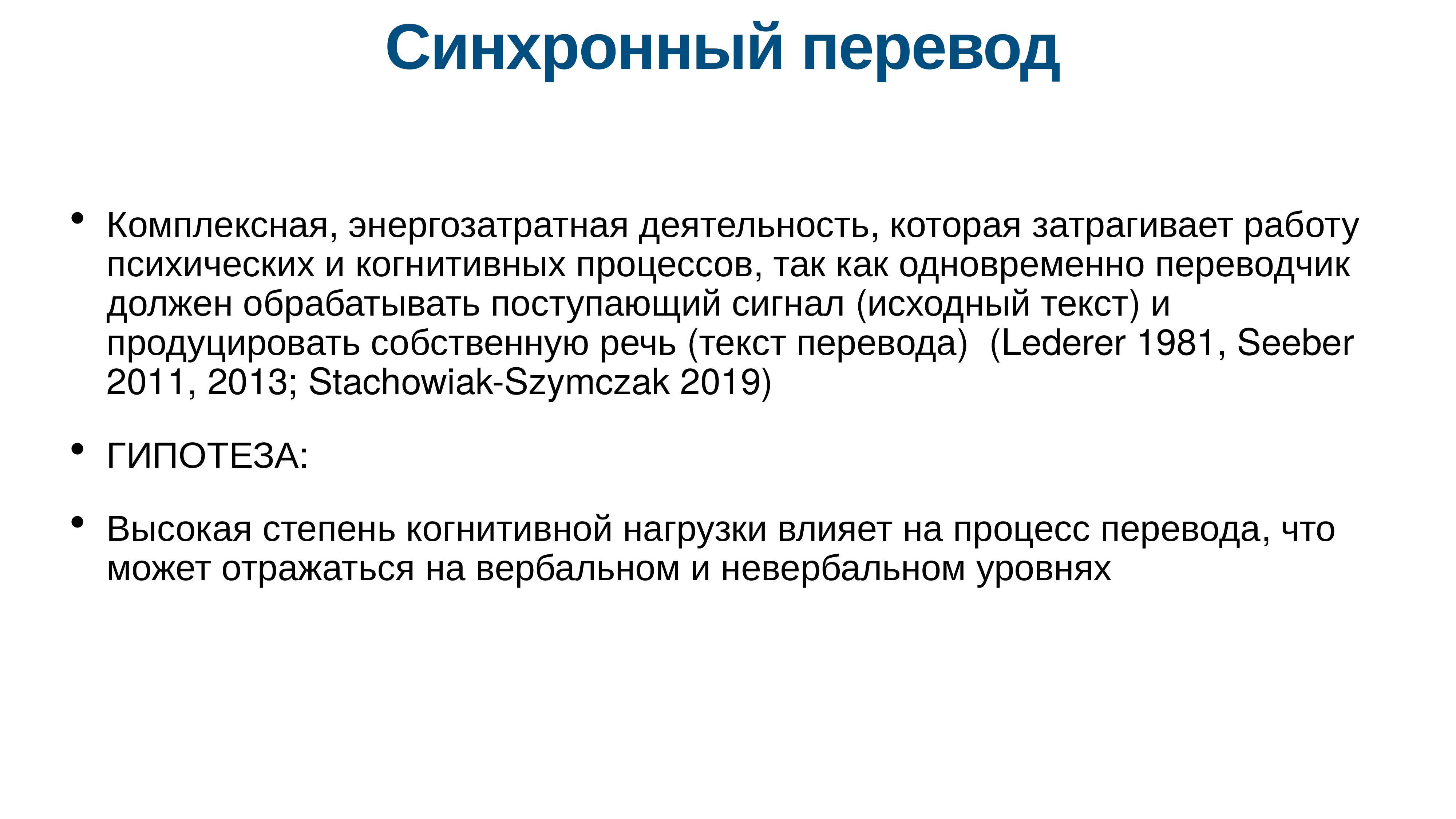

# Синхронный перевод
Комплексная, энергозатратная деятельность, которая затрагивает работу психических и когнитивных процессов, так как одновременно переводчик должен обрабатывать поступающий сигнал (исходный текст) и продуцировать собственную речь (текст перевода)  (Lederer 1981, Seeber 2011, 2013; Stachowiak-Szymczak 2019)
ГИПОТЕЗА:
Высокая степень когнитивной нагрузки влияет на процесс перевода, что может отражаться на вербальном и невербальном уровнях